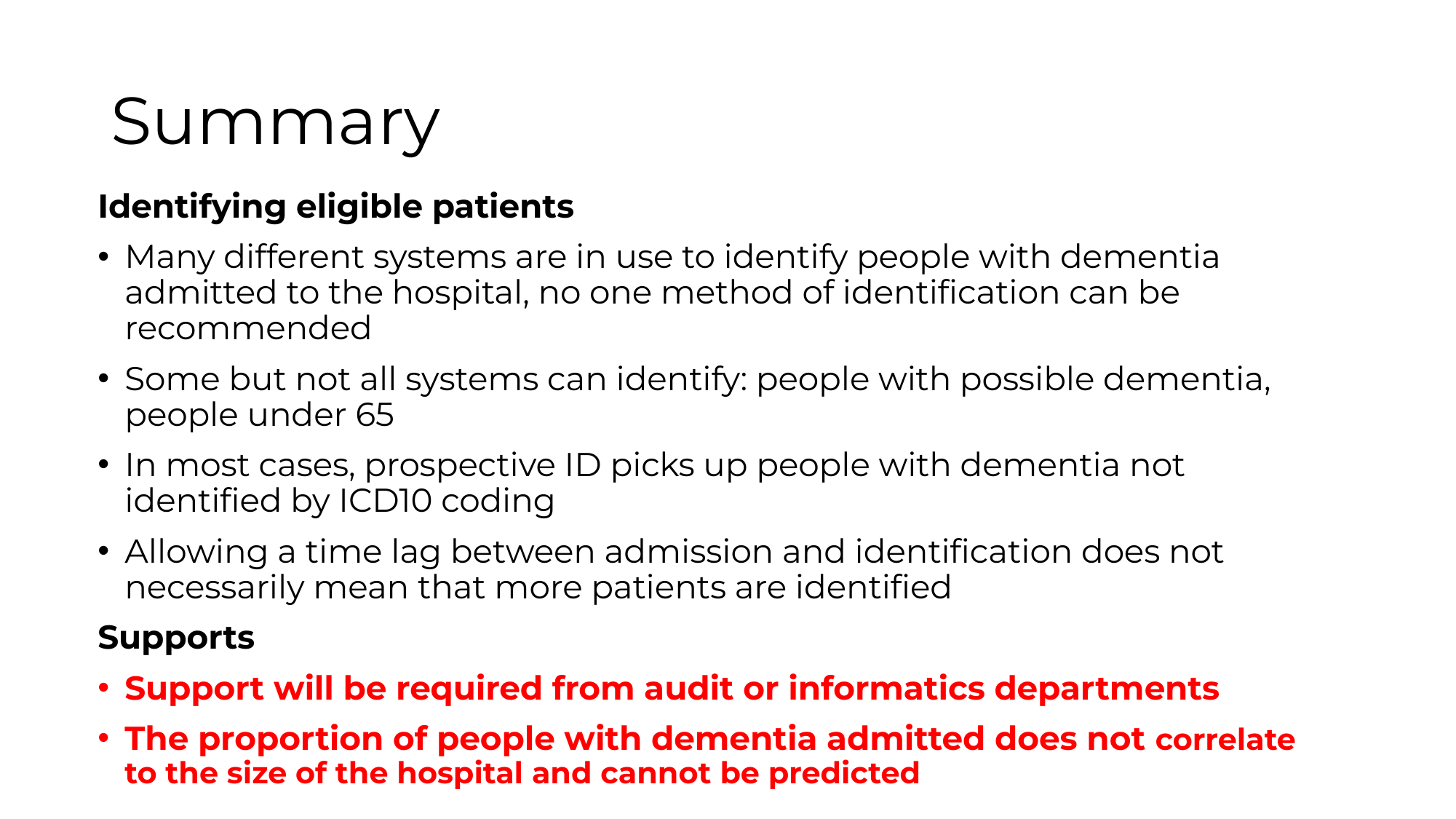

# Summary
Identifying eligible patients
Many different systems are in use to identify people with dementia admitted to the hospital, no one method of identification can be recommended
Some but not all systems can identify: people with possible dementia, people under 65
In most cases, prospective ID picks up people with dementia not identified by ICD10 coding
Allowing a time lag between admission and identification does not necessarily mean that more patients are identified
Supports
Support will be required from audit or informatics departments
The proportion of people with dementia admitted does not correlate to the size of the hospital and cannot be predicted